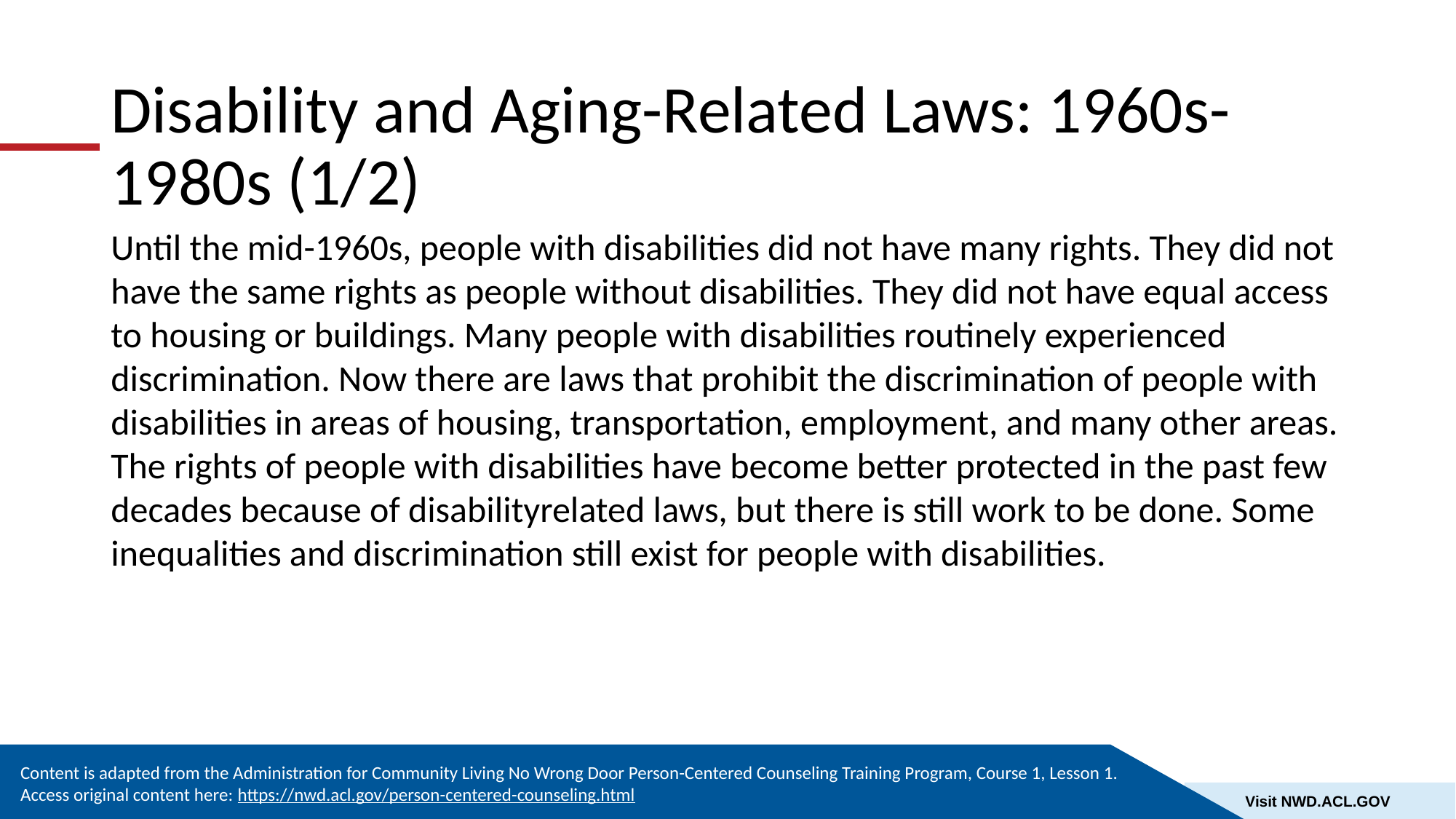

# Disability and Aging-Related Laws: 1960s-1980s (1/2)
Until the mid-1960s, people with disabilities did not have many rights. They did not have the same rights as people without disabilities. They did not have equal access to housing or buildings. Many people with disabilities routinely experienced discrimination. Now there are laws that prohibit the discrimination of people with disabilities in areas of housing, transportation, employment, and many other areas. The rights of people with disabilities have become better protected in the past few decades because of disabilityrelated laws, but there is still work to be done. Some inequalities and discrimination still exist for people with disabilities.